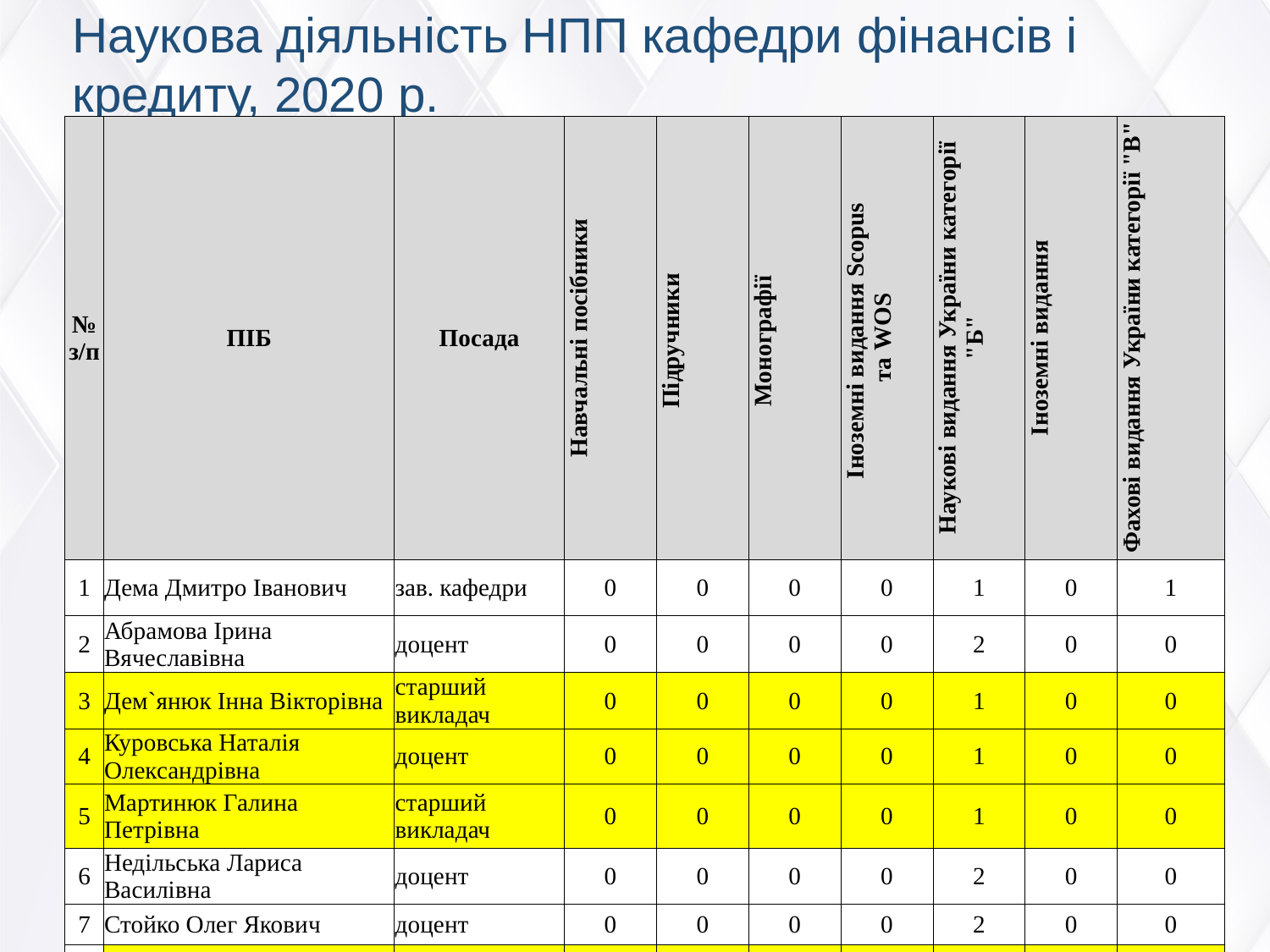

Наукова діяльність НПП кафедри фінансів і кредиту, 2020 р.
| № з/п | ПІБ | Посада | Навчальні посібники | Підручники | Монографії | Іноземні видання Scopus та WOS | Наукові видання України категорії "Б" | Іноземні видання | Фахові видання України категорії "В" |
| --- | --- | --- | --- | --- | --- | --- | --- | --- | --- |
| 1 | Дема Дмитро Іванович | зав. кафедри | 0 | 0 | 0 | 0 | 1 | 0 | 1 |
| 2 | Абрамова Ірина Вячеславівна | доцент | 0 | 0 | 0 | 0 | 2 | 0 | 0 |
| 3 | Дем`янюк Інна Вікторівна | старший викладач | 0 | 0 | 0 | 0 | 1 | 0 | 0 |
| 4 | Куровська Наталія Олександрівна | доцент | 0 | 0 | 0 | 0 | 1 | 0 | 0 |
| 5 | Мартинюк Галина Петрівна | старший викладач | 0 | 0 | 0 | 0 | 1 | 0 | 0 |
| 6 | Недільська Лариса Василівна | доцент | 0 | 0 | 0 | 0 | 2 | 0 | 0 |
| 7 | Стойко Олег Якович | доцент | 0 | 0 | 0 | 0 | 2 | 0 | 0 |
| 8 | Сус Леся Валеріївна | доцент | 0 | 0 | 0 | 0 | 1 | 0 | 0 |
| 9 | Сус Юрій Юрійович | доцент | 0 | 0 | 0 | 0 | 1 | 0 | 0 |
| 11 | Шубенко Інна Андріївна | доцент | 0 | 0 | 0 | 0 | 2 | 0 | 0 |
| 12 | Віленчук Олександр Миколайович | доцент | 0 | 0 | 0 | 0 | 0 | 0 | 0 |